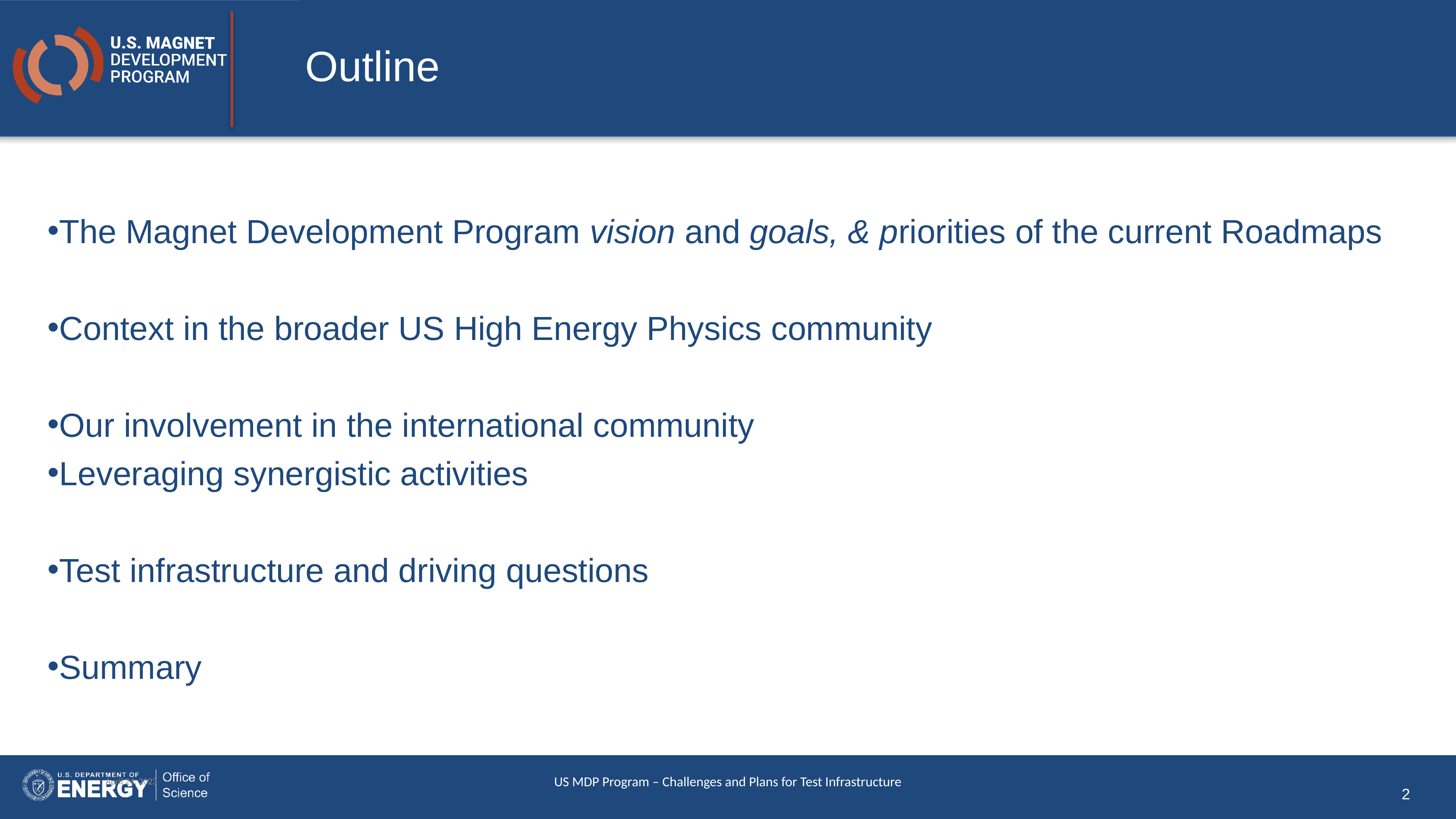

# Outline

The Magnet Development Program vision and goals, & priorities of the current Roadmaps

Context in the broader US High Energy Physics community

Our involvement in the international community
Leveraging synergistic activities

Test infrastructure and driving questions

Summary
April 24, 2023
US MDP Program – Challenges and Plans for Test Infrastructure
2